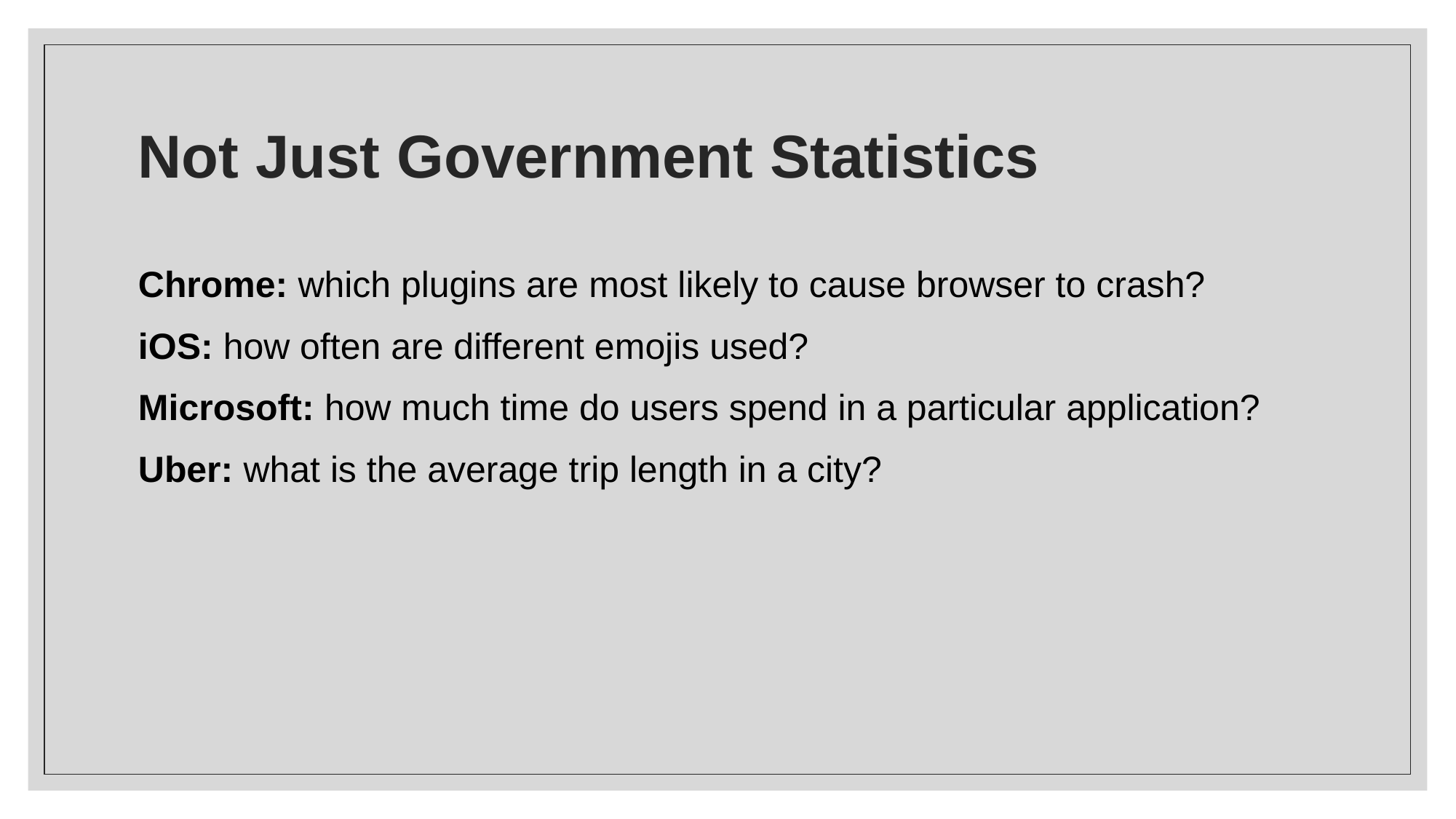

# Not Just Government Statistics
Chrome: which plugins are most likely to cause browser to crash?
iOS: how often are different emojis used?
Microsoft: how much time do users spend in a particular application?
Uber: what is the average trip length in a city?